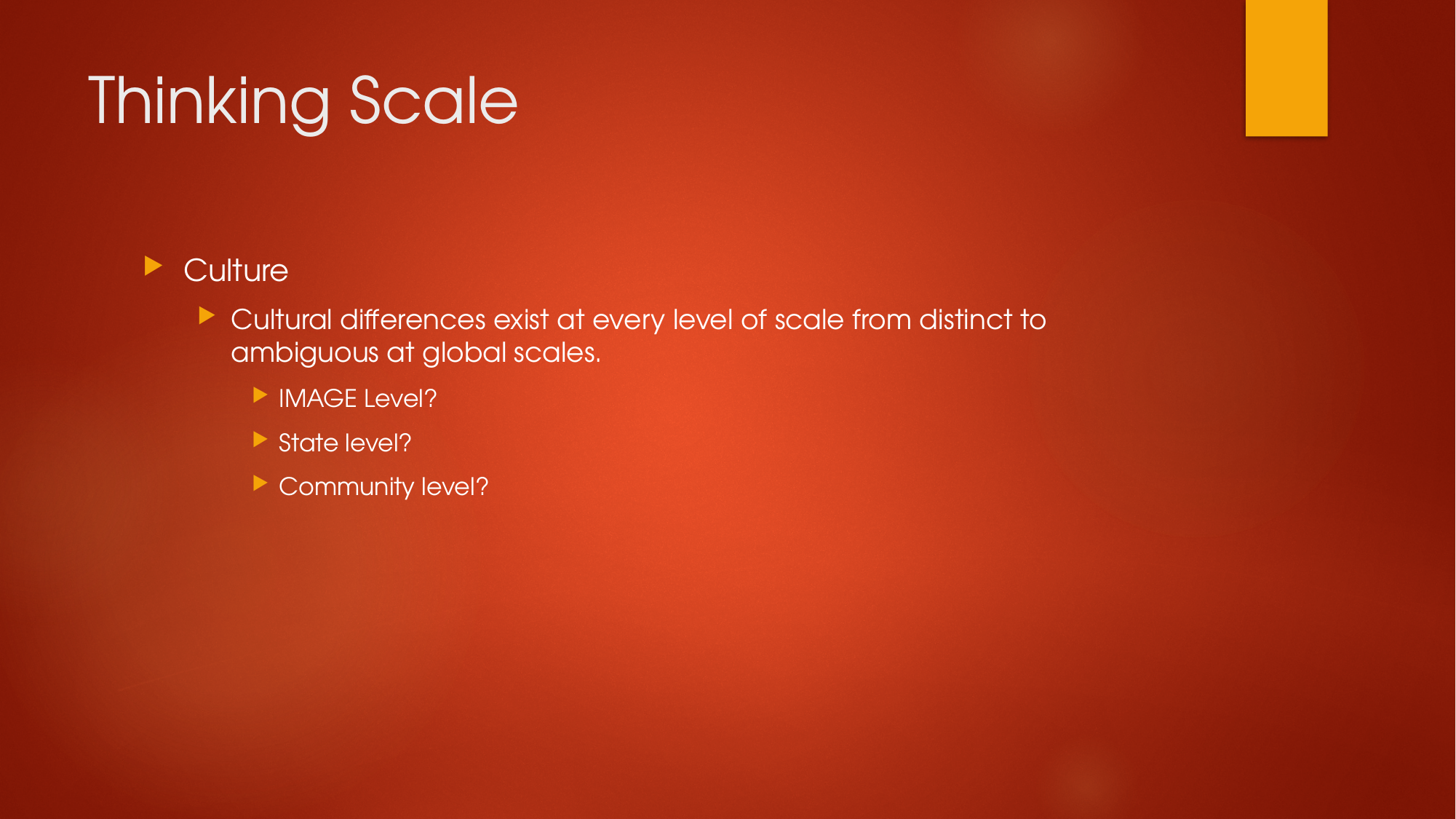

# Thinking Scale
Culture
Cultural differences exist at every level of scale from distinct to ambiguous at global scales.
IMAGE Level?
State level?
Community level?